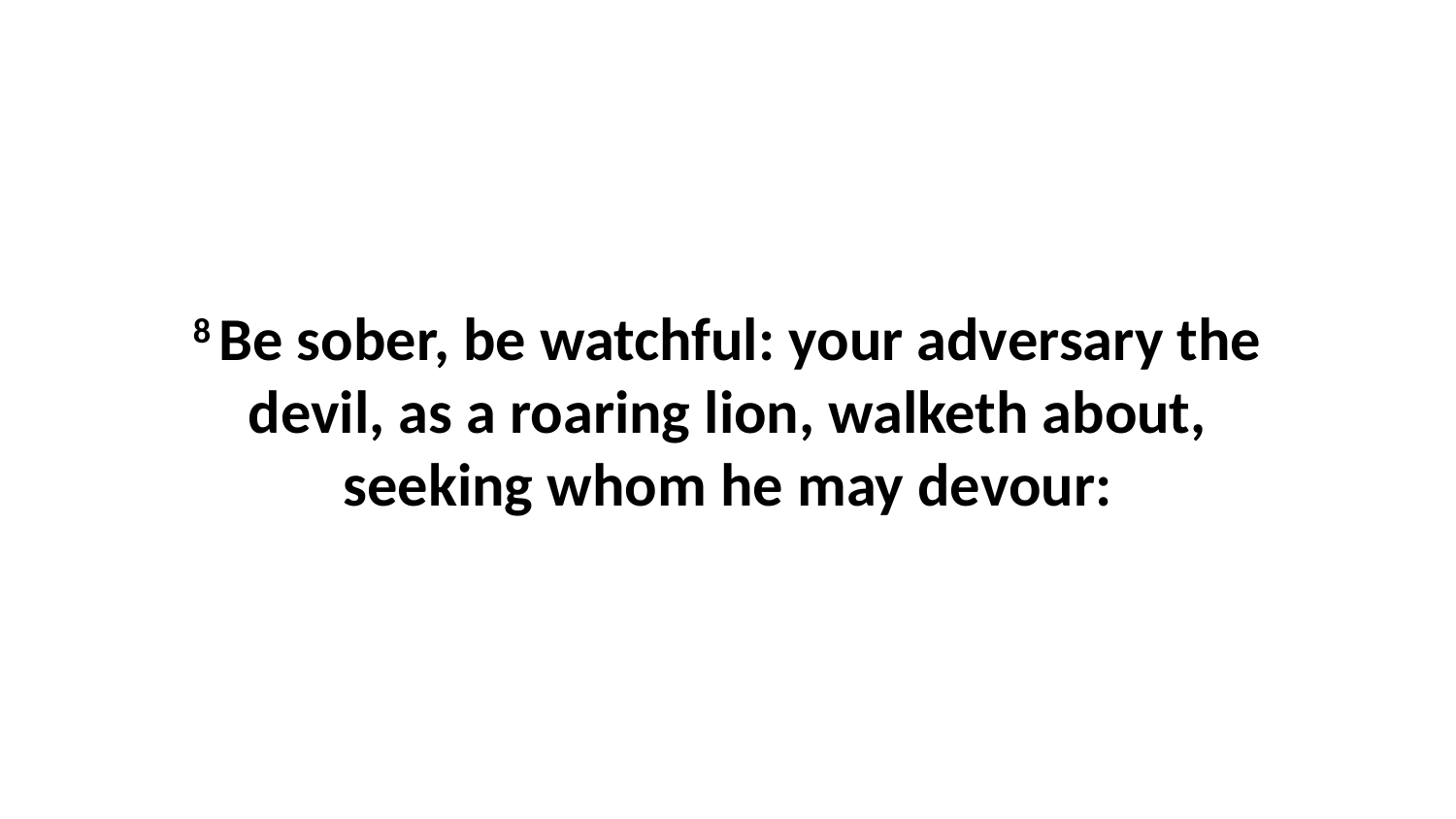

8 Be sober, be watchful: your adversary the devil, as a roaring lion, walketh about, seeking whom he may devour: